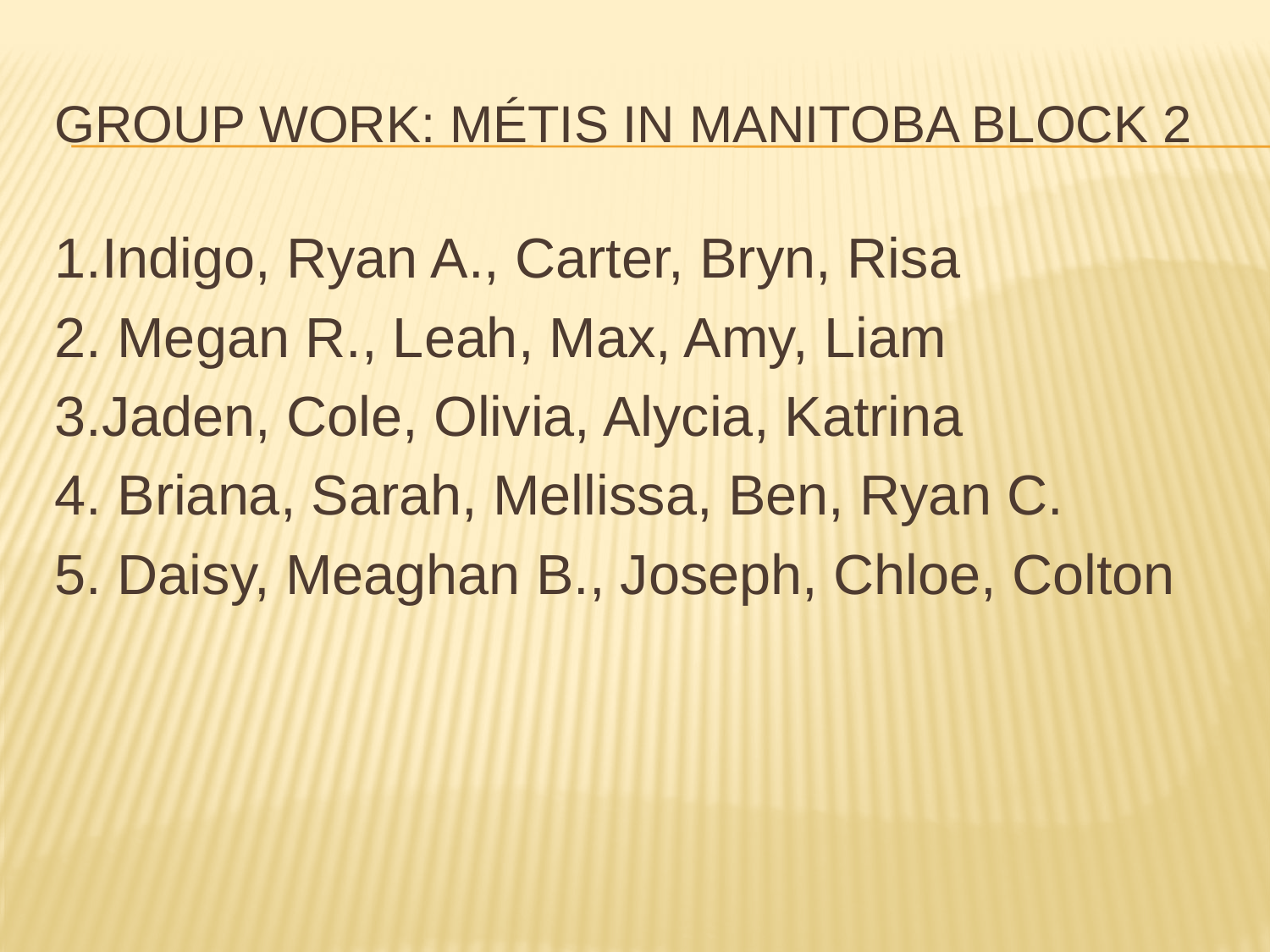

# Group work: Métis in Manitoba block 2
1.Indigo, Ryan A., Carter, Bryn, Risa
2. Megan R., Leah, Max, Amy, Liam
3.Jaden, Cole, Olivia, Alycia, Katrina
4. Briana, Sarah, Mellissa, Ben, Ryan C.
5. Daisy, Meaghan B., Joseph, Chloe, Colton